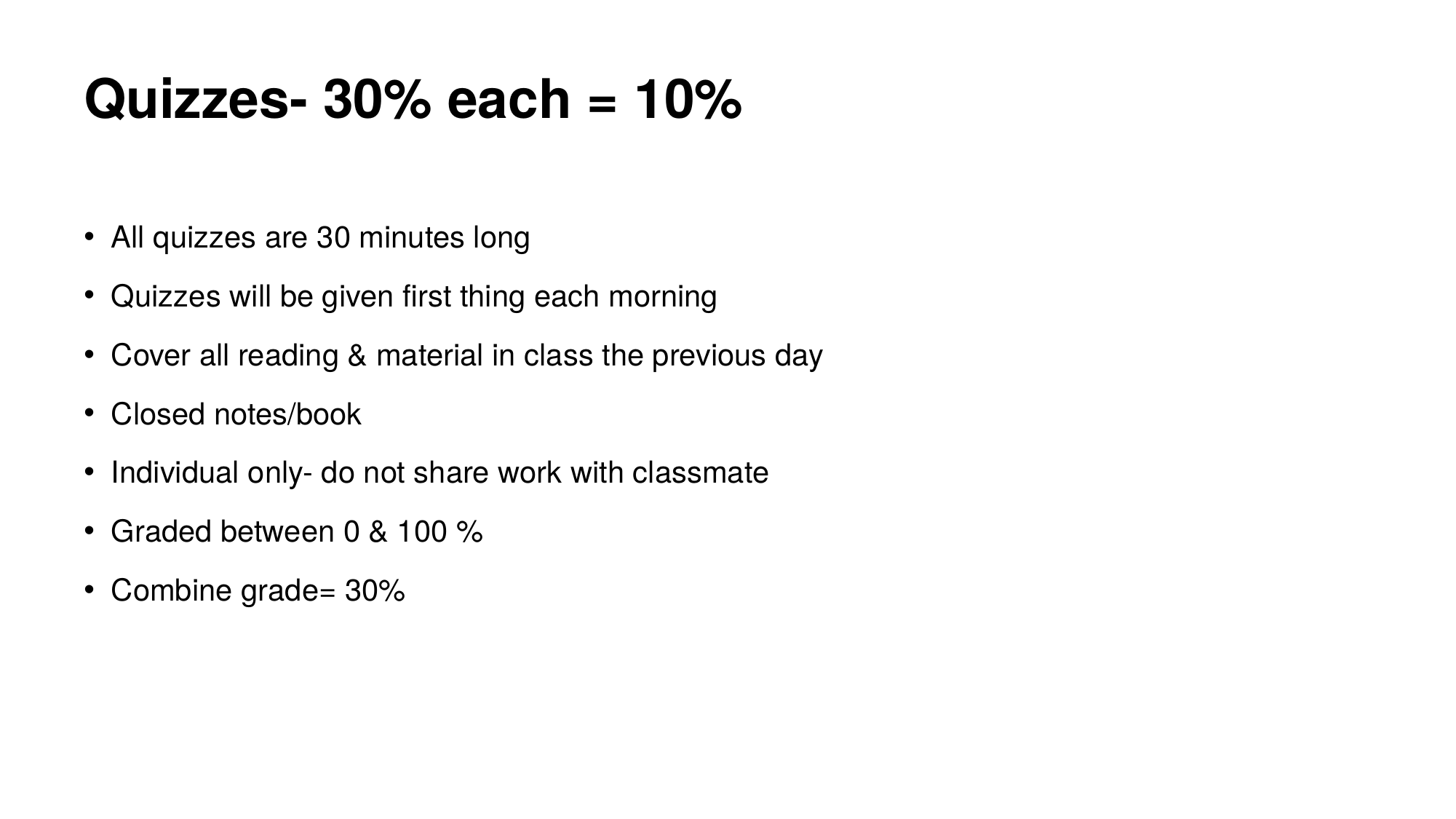

# Quizzes- 30% each = 10%
All quizzes are 30 minutes long
Quizzes will be given first thing each morning
Cover all reading & material in class the previous day
Closed notes/book
Individual only- do not share work with classmate
Graded between 0 & 100 %
Combine grade= 30%